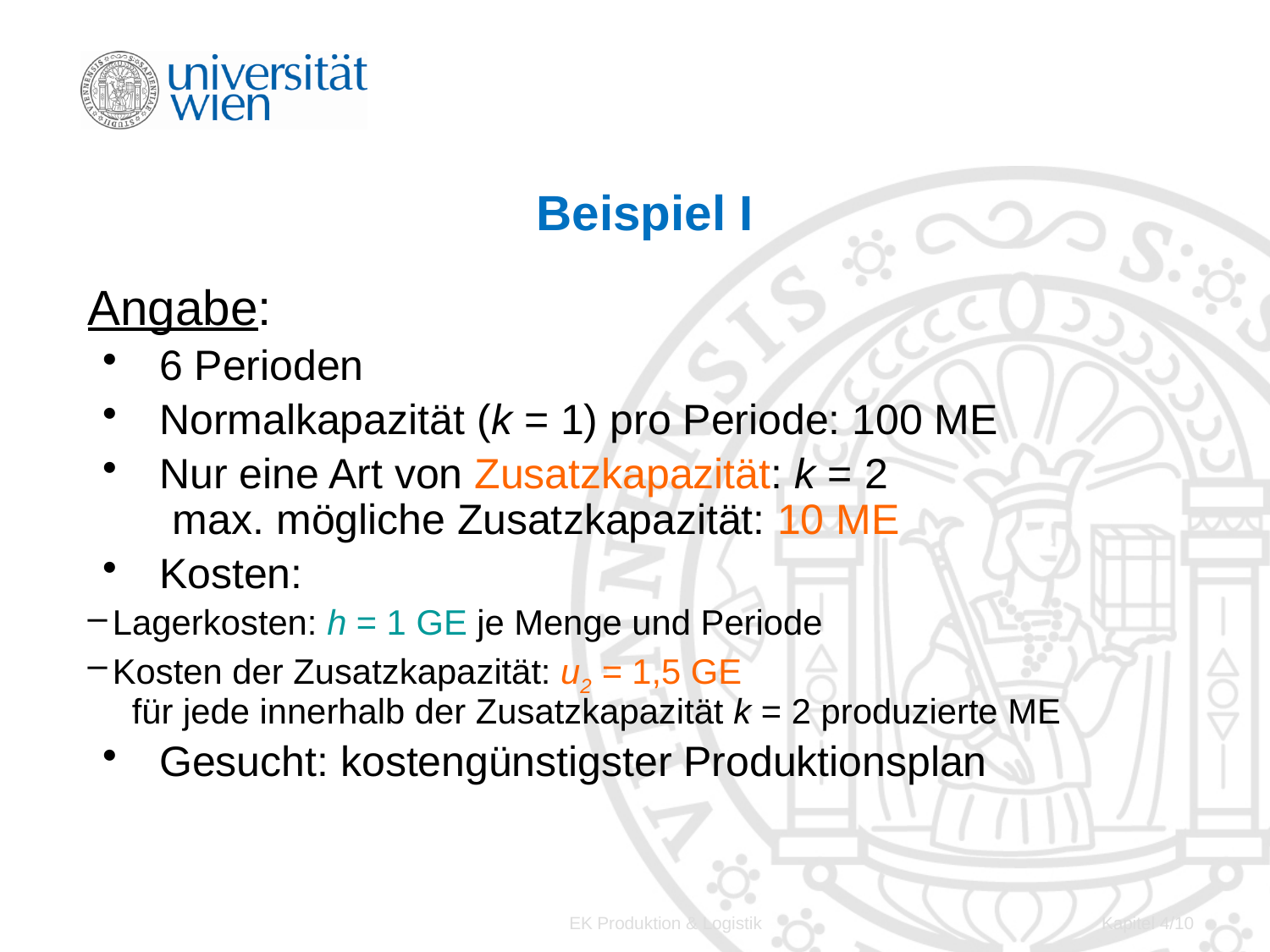

# Beispiel I
Angabe:
 6 Perioden
 Normalkapazität (k = 1) pro Periode: 100 ME
 Nur eine Art von Zusatzkapazität: k = 2
	max. mögliche Zusatzkapazität: 10 ME
 Kosten:
Lagerkosten: h = 1 GE je Menge und Periode
Kosten der Zusatzkapazität: u2 = 1,5 GE
  für jede innerhalb der Zusatzkapazität k = 2 produzierte ME
 Gesucht: kostengünstigster Produktionsplan
EK Produktion & Logistik
Kapitel 4/10